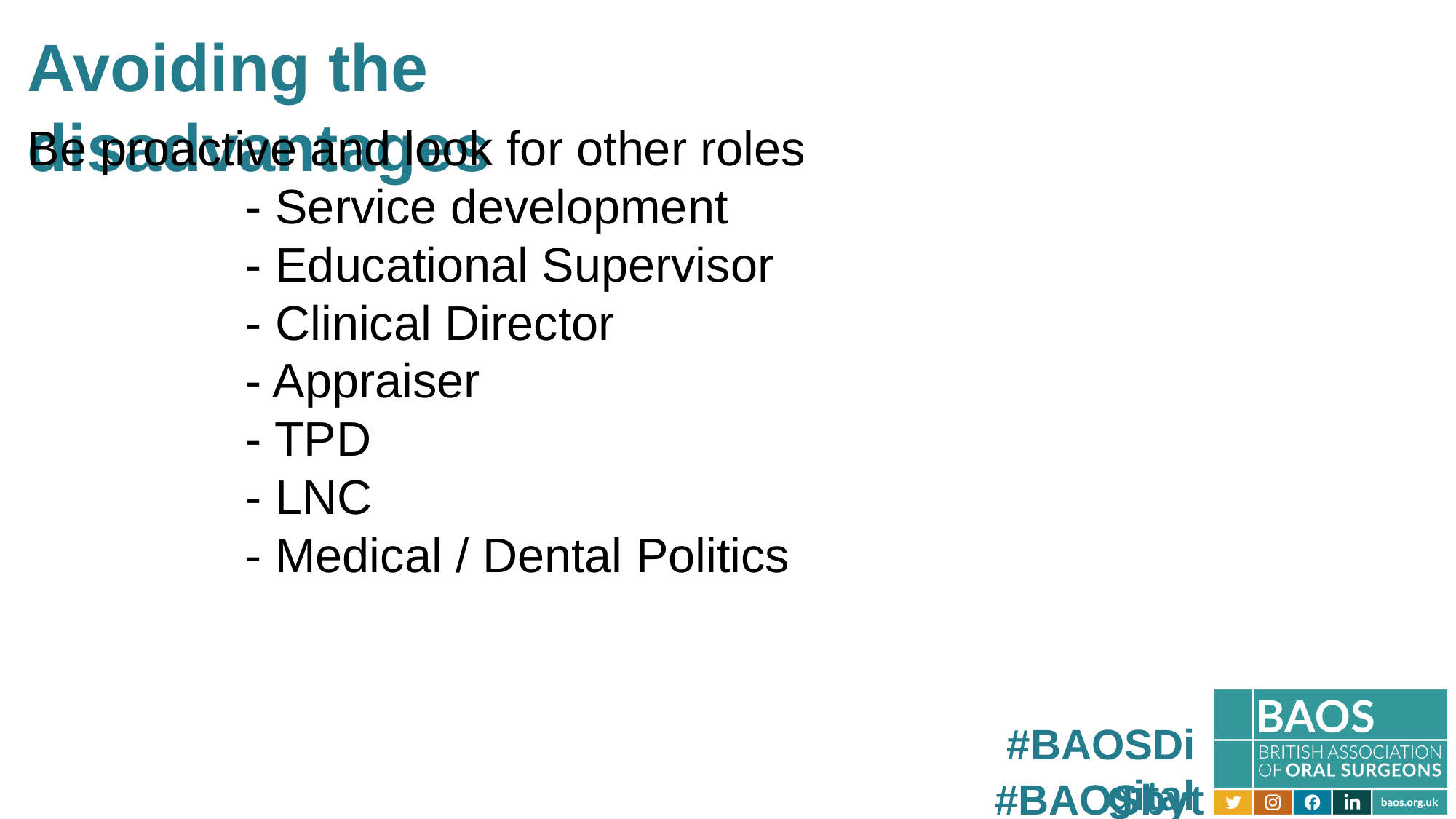

Avoiding the disadvantages
Be proactive and look for other roles
		- Service development
		- Educational Supervisor
		- Clinical Director
		- Appraiser
		- TPD
		- LNC
		- Medical / Dental Politics